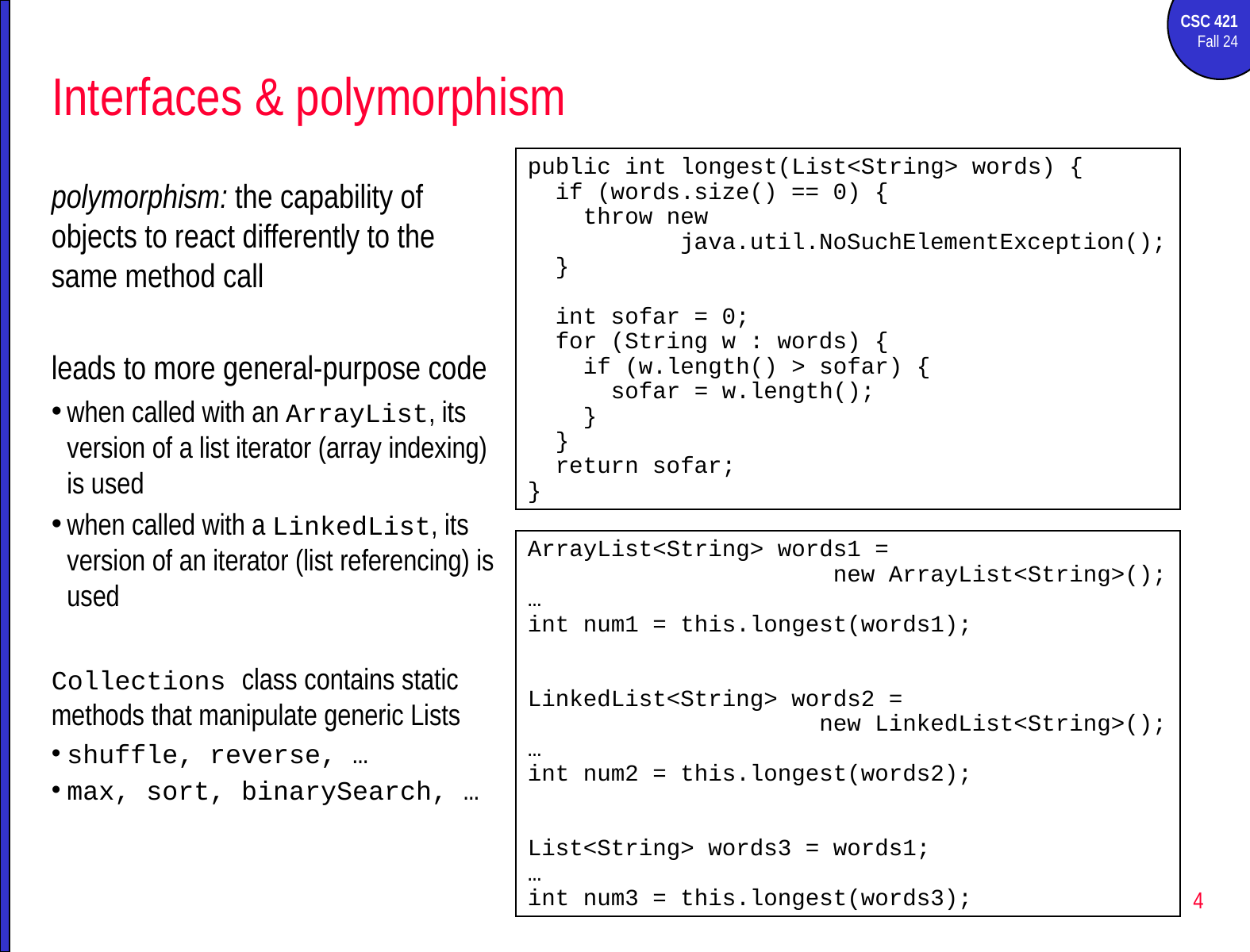

# Interfaces & polymorphism
public int longest(List<String> words) {
  if (words.size() == 0) {
    throw new
           java.util.NoSuchElementException();
  }

  int sofar = 0;
  for (String w : words) {
    if (w.length() > sofar) {
      sofar = w.length();
    }
  }
  return sofar;
}
polymorphism: the capability of objects to react differently to the same method call

leads to more general-purpose code
when called with an ArrayList, its version of a list iterator (array indexing) is used
when called with a LinkedList, its version of an iterator (list referencing) is used

Collections class contains static methods that manipulate generic Lists
shuffle, reverse, …
max, sort, binarySearch, …
ArrayList<String> words1 =
                      new ArrayList<String>();
…
int num1 = this.longest(words1);

LinkedList<String> words2 =
                     new LinkedList<String>();
…
int num2 = this.longest(words2);

List<String> words3 = words1;
…
int num3 = this.longest(words3);
4